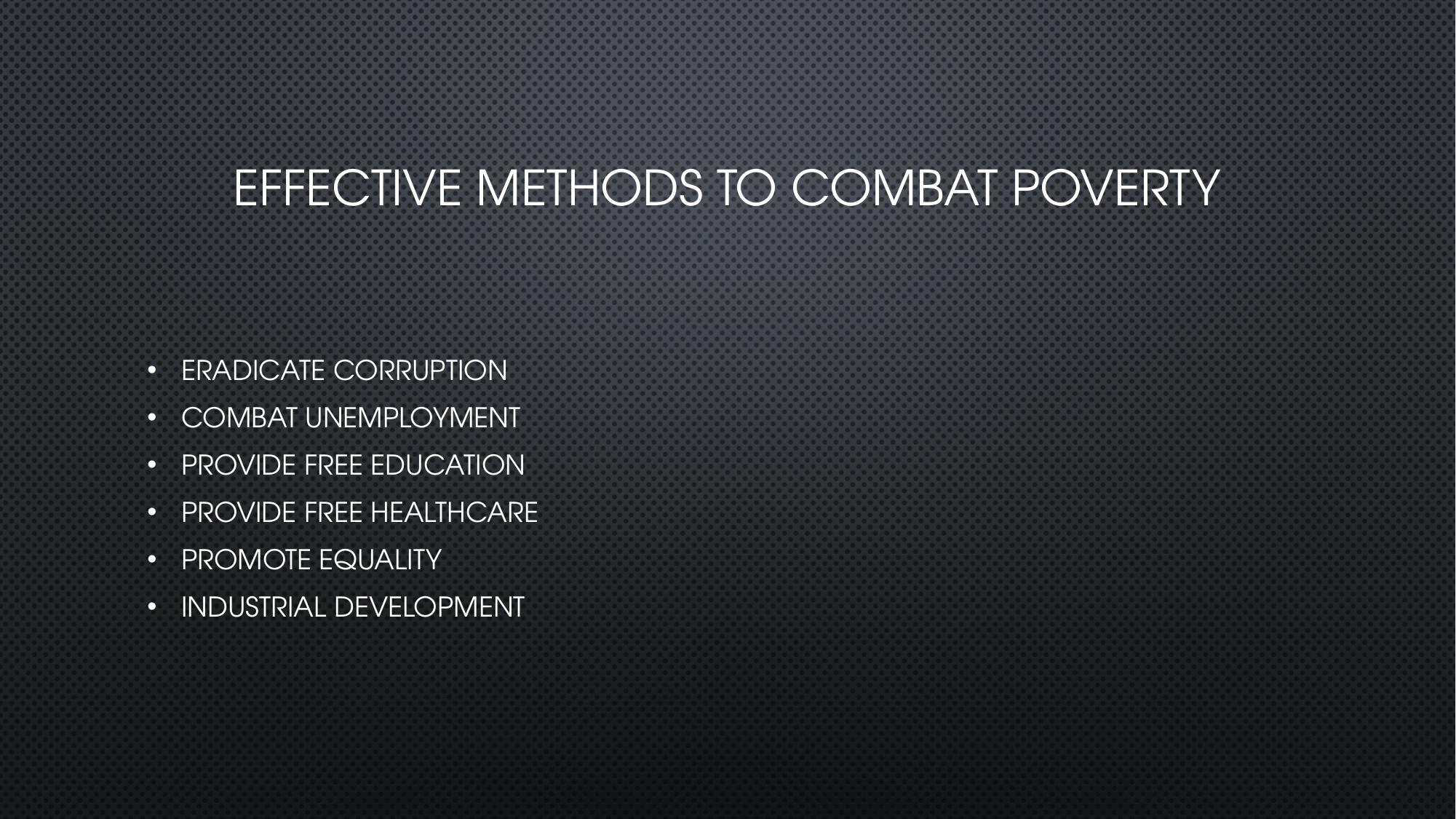

# Effective methods to combat poverty
Eradicate corruption
Combat unemployment
Provide free education
Provide free healthcare
Promote equality
Industrial development